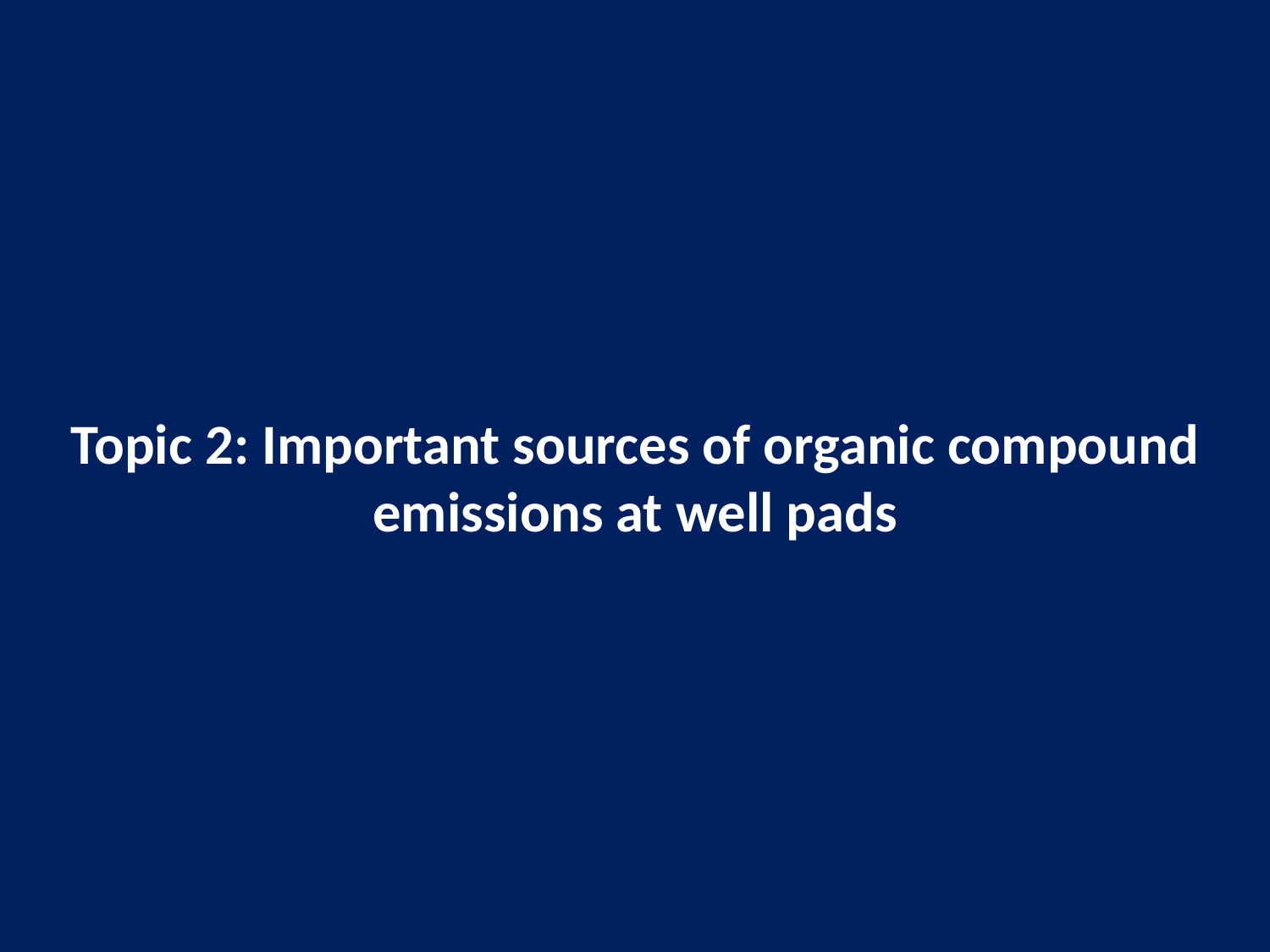

Topic 2: Important sources of organic compound emissions at well pads